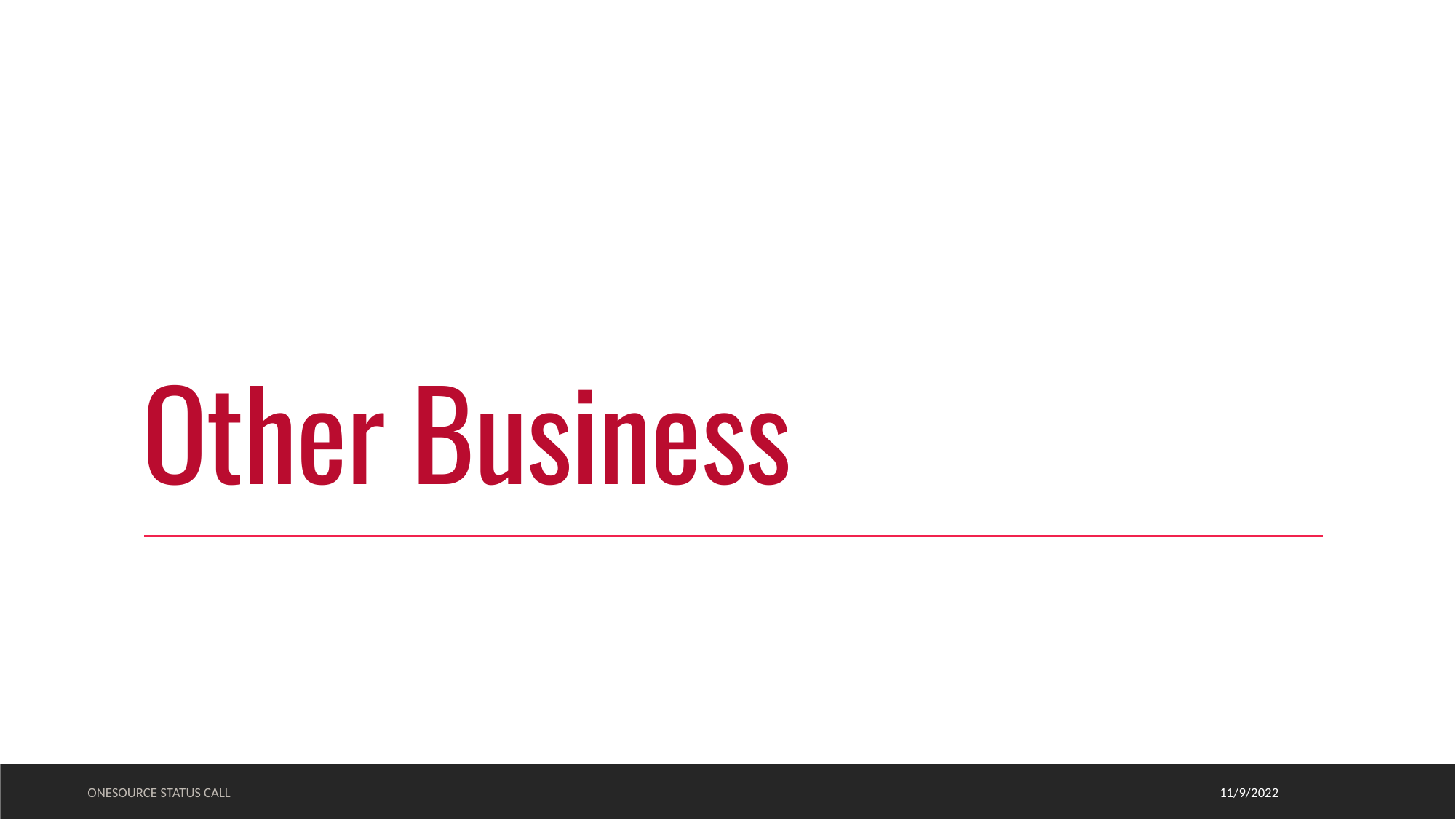

# Other Business
ONESOURCE STATUS CALL
11/9/2022